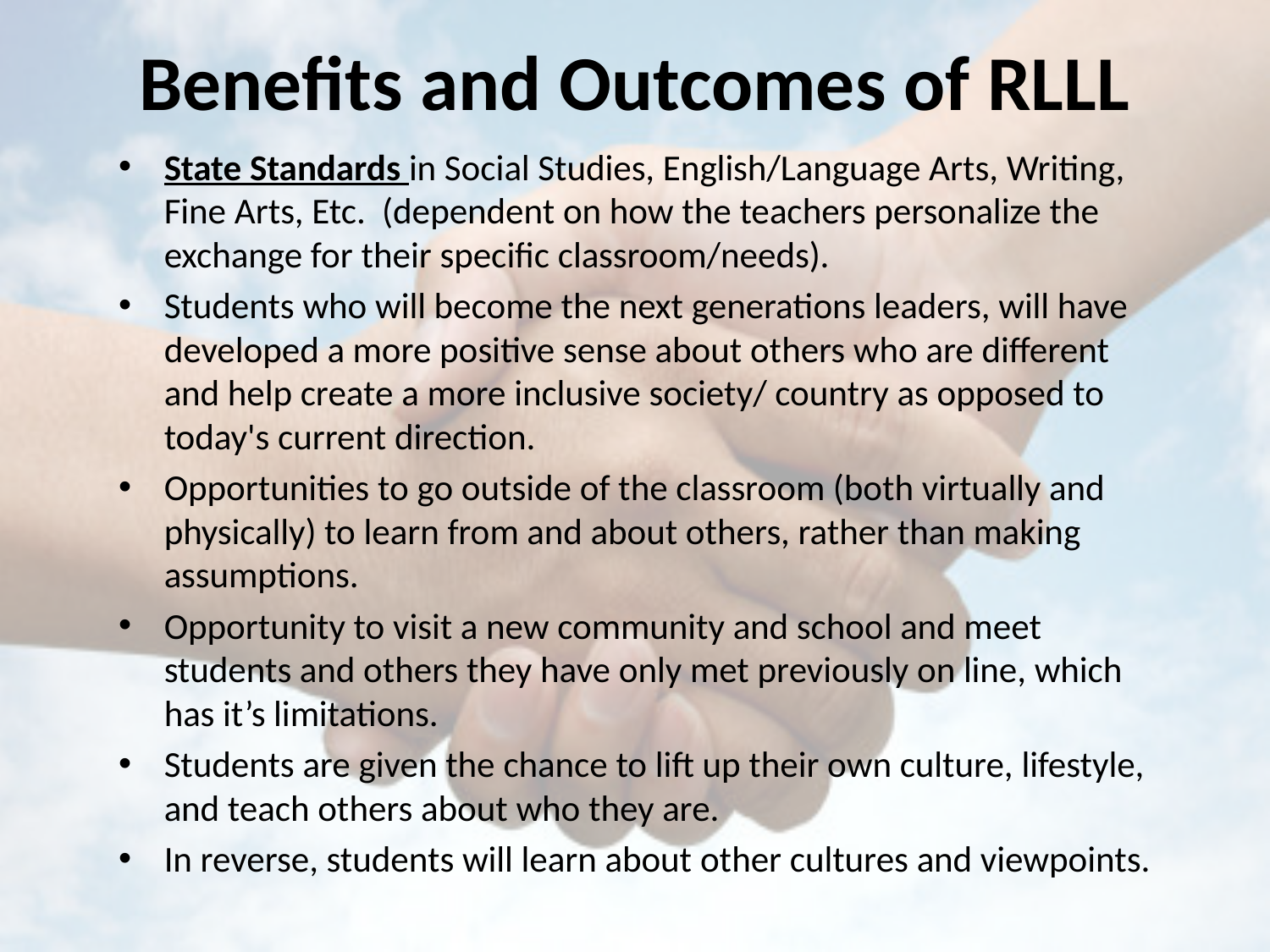

# Benefits and Outcomes of RLLL
State Standards in Social Studies, English/Language Arts, Writing, Fine Arts, Etc.  (dependent on how the teachers personalize the exchange for their specific classroom/needs).
Students who will become the next generations leaders, will have developed a more positive sense about others who are different and help create a more inclusive society/ country as opposed to today's current direction.
Opportunities to go outside of the classroom (both virtually and physically) to learn from and about others, rather than making assumptions.
Opportunity to visit a new community and school and meet students and others they have only met previously on line, which has it’s limitations.
Students are given the chance to lift up their own culture, lifestyle, and teach others about who they are.
In reverse, students will learn about other cultures and viewpoints.